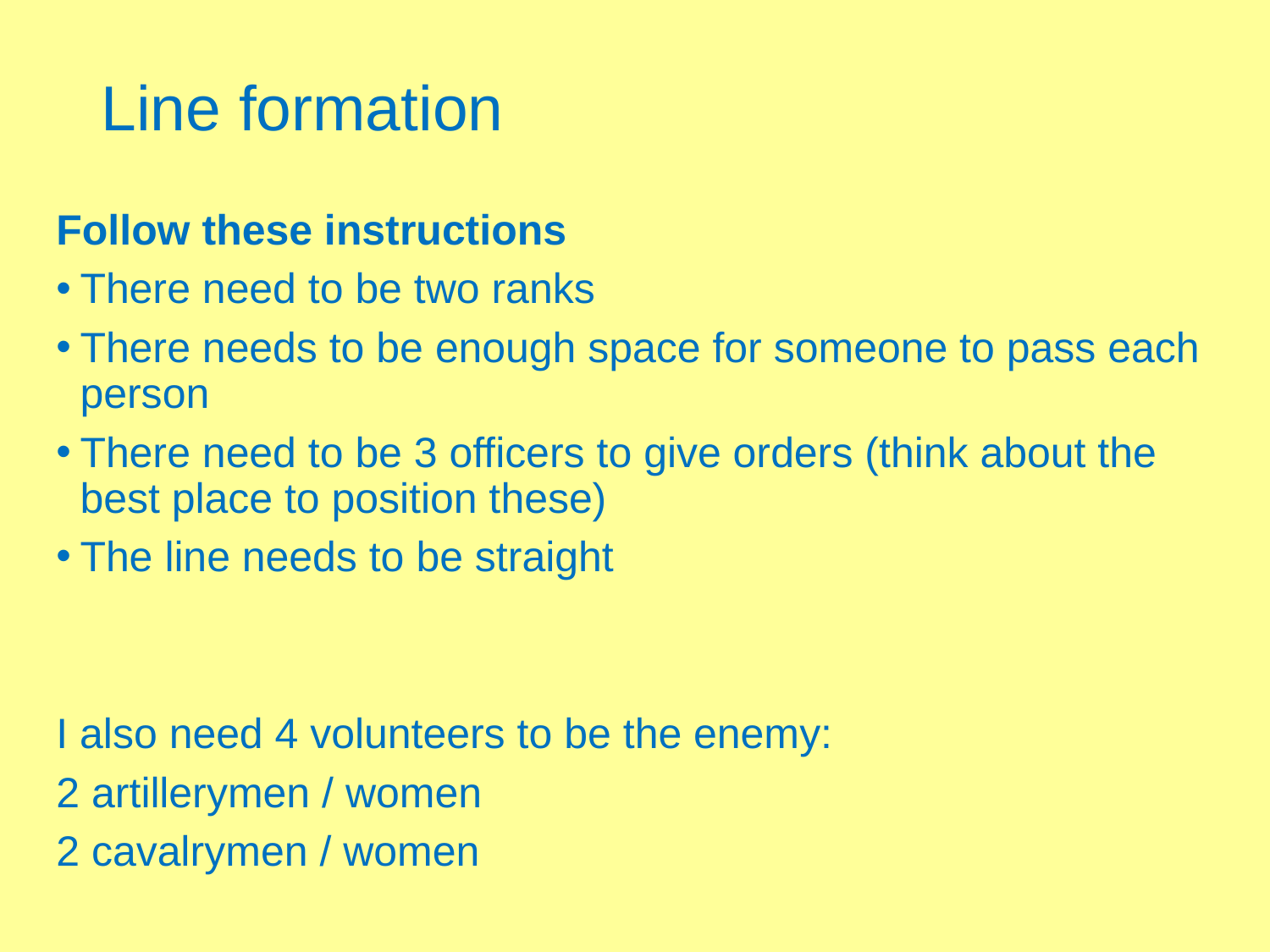

# Line formation
Follow these instructions
There need to be two ranks
There needs to be enough space for someone to pass each person
There need to be 3 officers to give orders (think about the best place to position these)
The line needs to be straight

I also need 4 volunteers to be the enemy:
2 artillerymen / women
2 cavalrymen / women